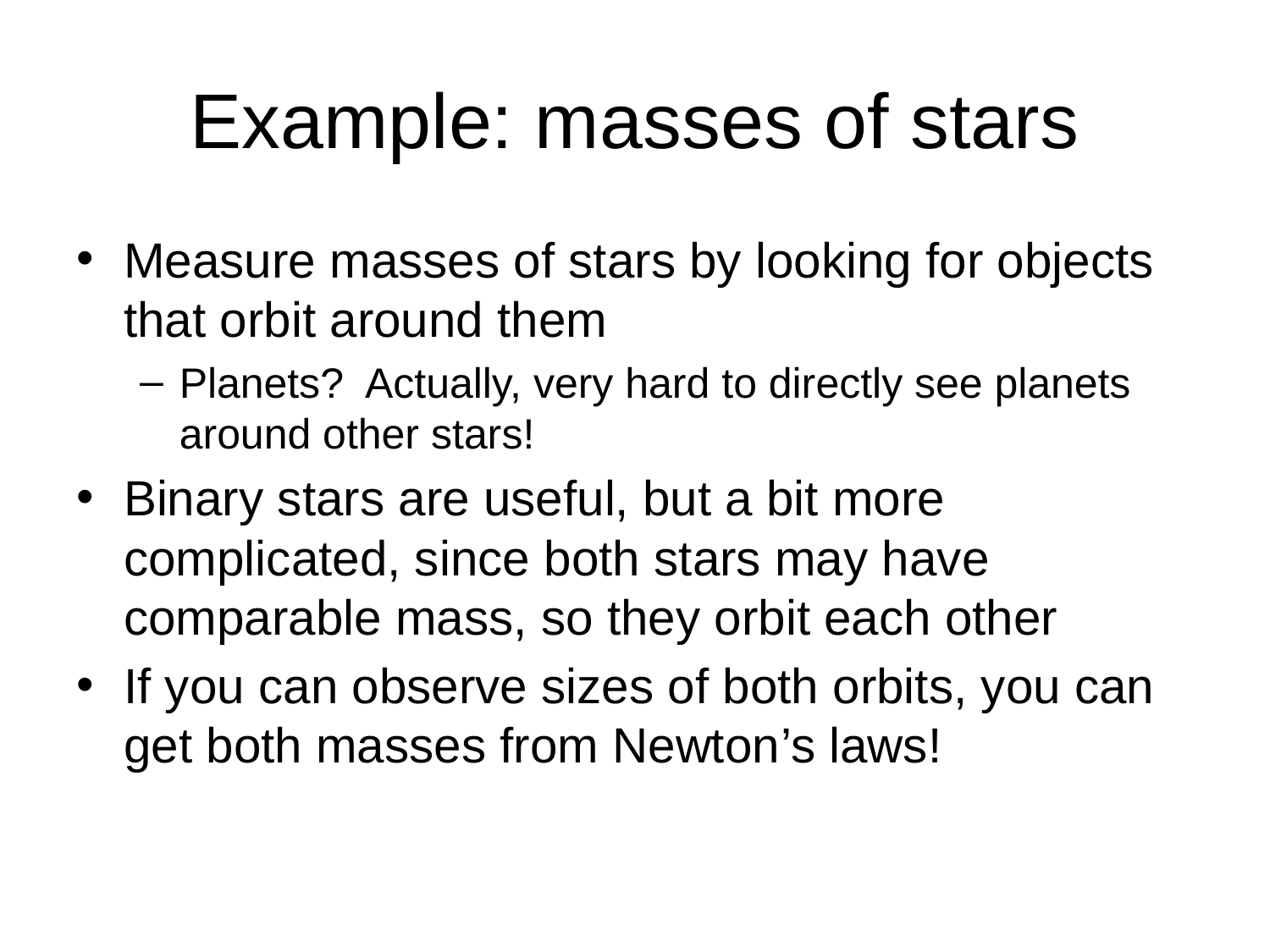

# Example: masses of stars
Measure masses of stars by looking for objects that orbit around them
Planets?  Actually, very hard to directly see planets around other stars!
Binary stars are useful, but a bit more complicated, since both stars may have comparable mass, so they orbit each other
If you can observe sizes of both orbits, you can get both masses from Newton’s laws!